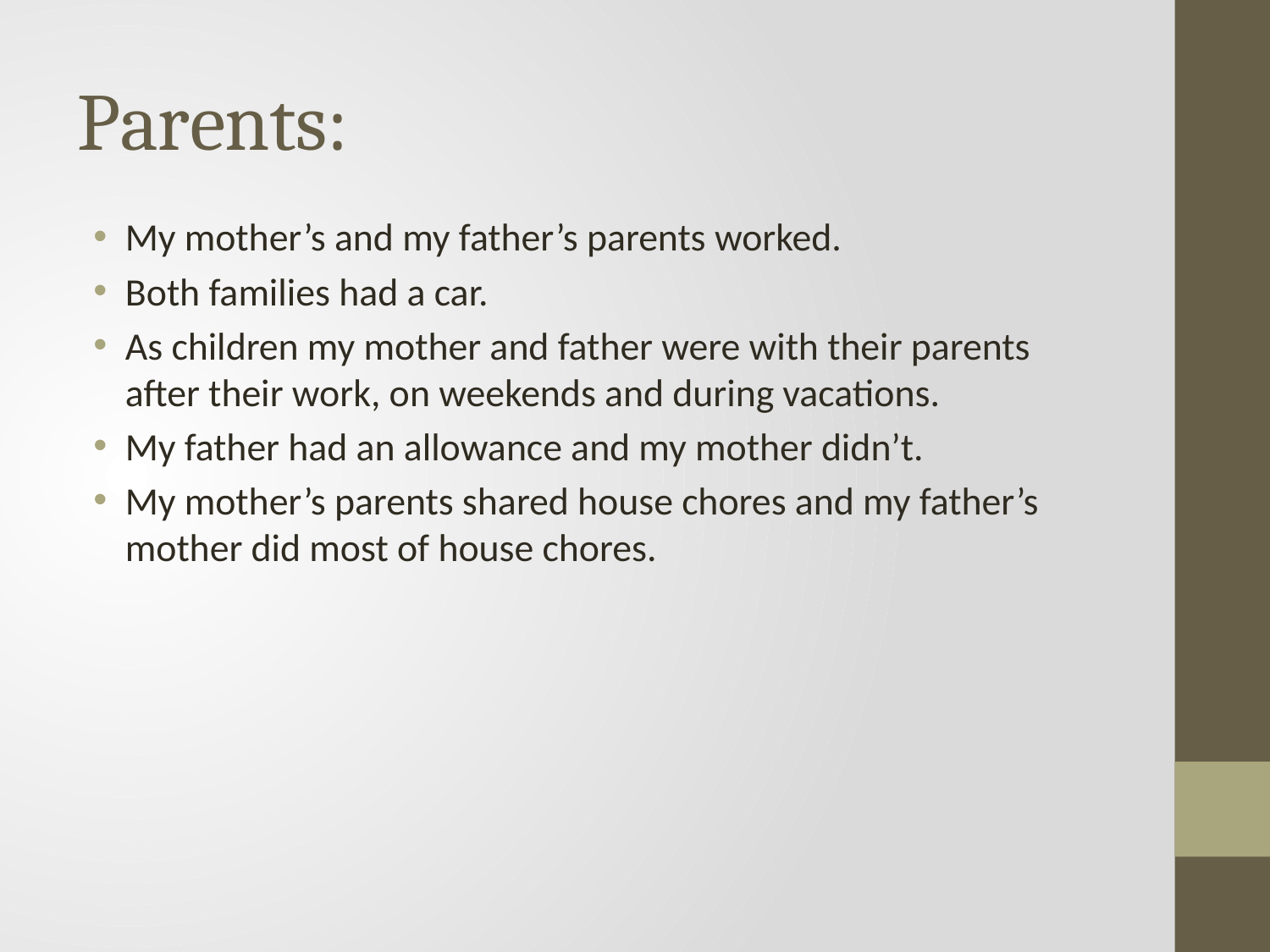

# Parents:
My mother’s and my father’s parents worked.
Both families had a car.
As children my mother and father were with their parents after their work, on weekends and during vacations.
My father had an allowance and my mother didn’t.
My mother’s parents shared house chores and my father’s mother did most of house chores.